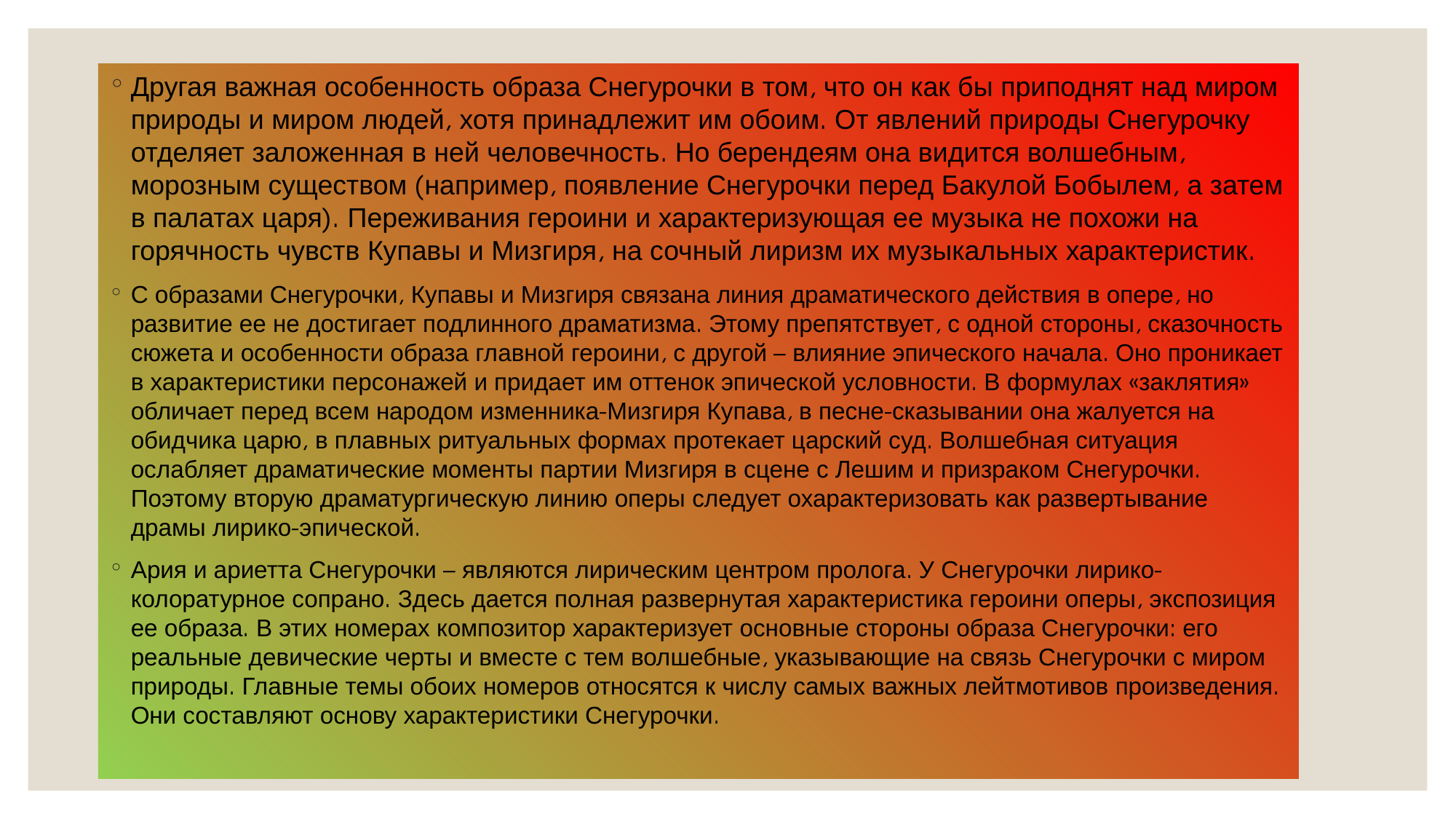

#
Другая важная особенность образа Снегурочки в том, что он как бы приподнят над миром природы и миром людей, хотя принадлежит им обоим. От явлений природы Снегурочку отделяет заложенная в ней человечность. Но берендеям она видится волшебным, морозным существом (например, появление Снегурочки перед Бакулой Бобылем, а затем в палатах царя). Переживания героини и характеризующая ее музыка не похожи на горячность чувств Купавы и Мизгиря, на сочный лиризм их музыкальных характеристик.
С образами Снегурочки, Купавы и Мизгиря связана линия драматического действия в опере, но развитие ее не достигает подлинного драматизма. Этому препятствует, с одной стороны, сказочность сюжета и особенности образа главной героини, с другой – влияние эпического начала. Оно проникает в характеристики персонажей и придает им оттенок эпической условности. В формулах «заклятия» обличает перед всем народом изменника-Мизгиря Купава, в песне-сказывании она жалуется на обидчика царю, в плавных ритуальных формах протекает царский суд. Волшебная ситуация ослабляет драматические моменты партии Мизгиря в сцене с Лешим и призраком Снегурочки. Поэтому вторую драматургическую линию оперы следует охарактеризовать как развертывание драмы лирико-эпической.
Ария и ариетта Снегурочки – являются лирическим центром пролога. У Снегурочки лирико-колоратурное сопрано. Здесь дается полная развернутая характеристика героини оперы, экспозиция ее образа. В этих номерах композитор характеризует основные стороны образа Снегурочки: его реальные девические черты и вместе с тем волшебные, указывающие на связь Снегурочки с миром природы. Главные темы обоих номеров относятся к числу самых важных лейтмотивов произведения. Они составляют основу характеристики Снегурочки.